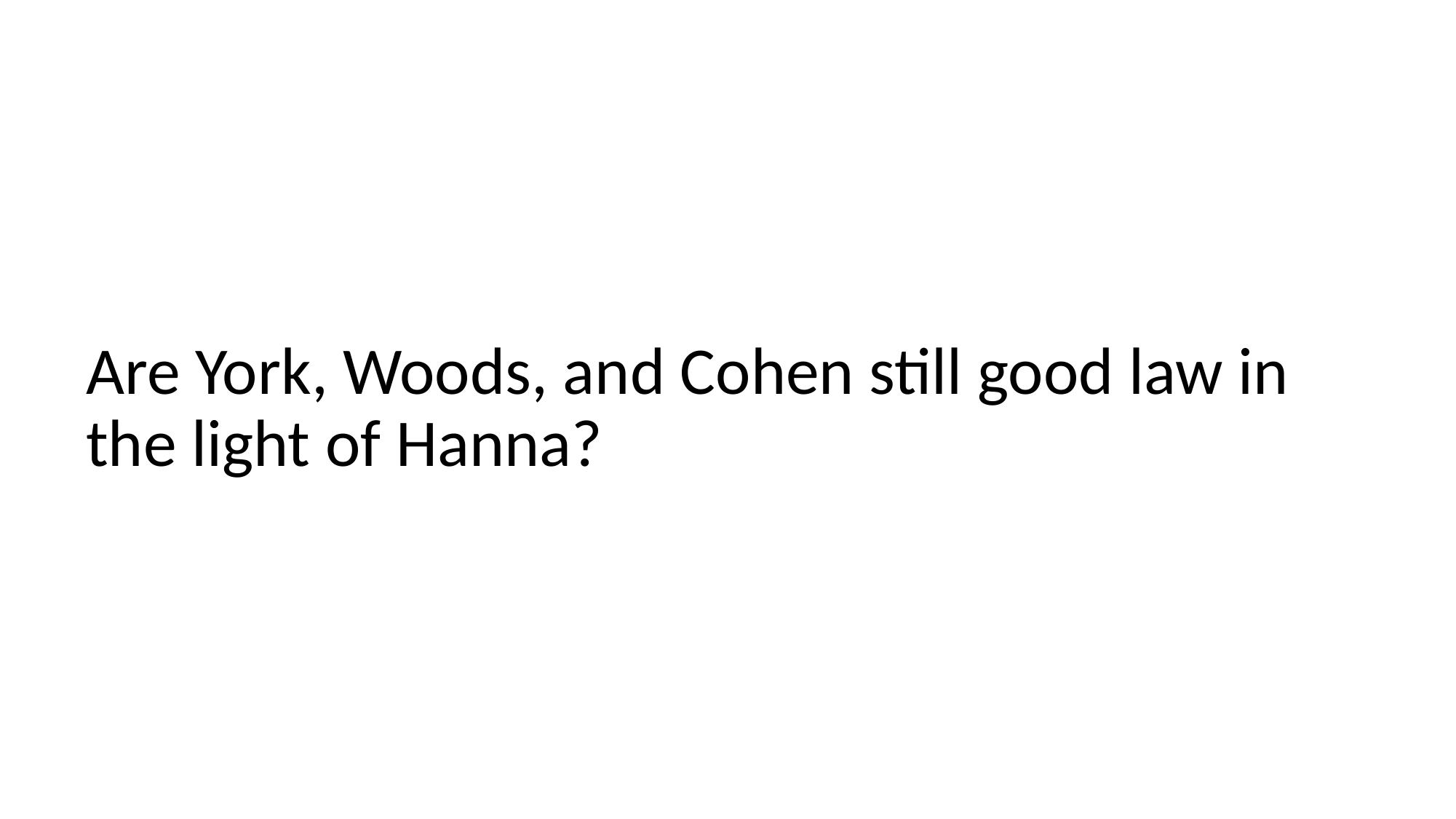

# Are York, Woods, and Cohen still good law in the light of Hanna?